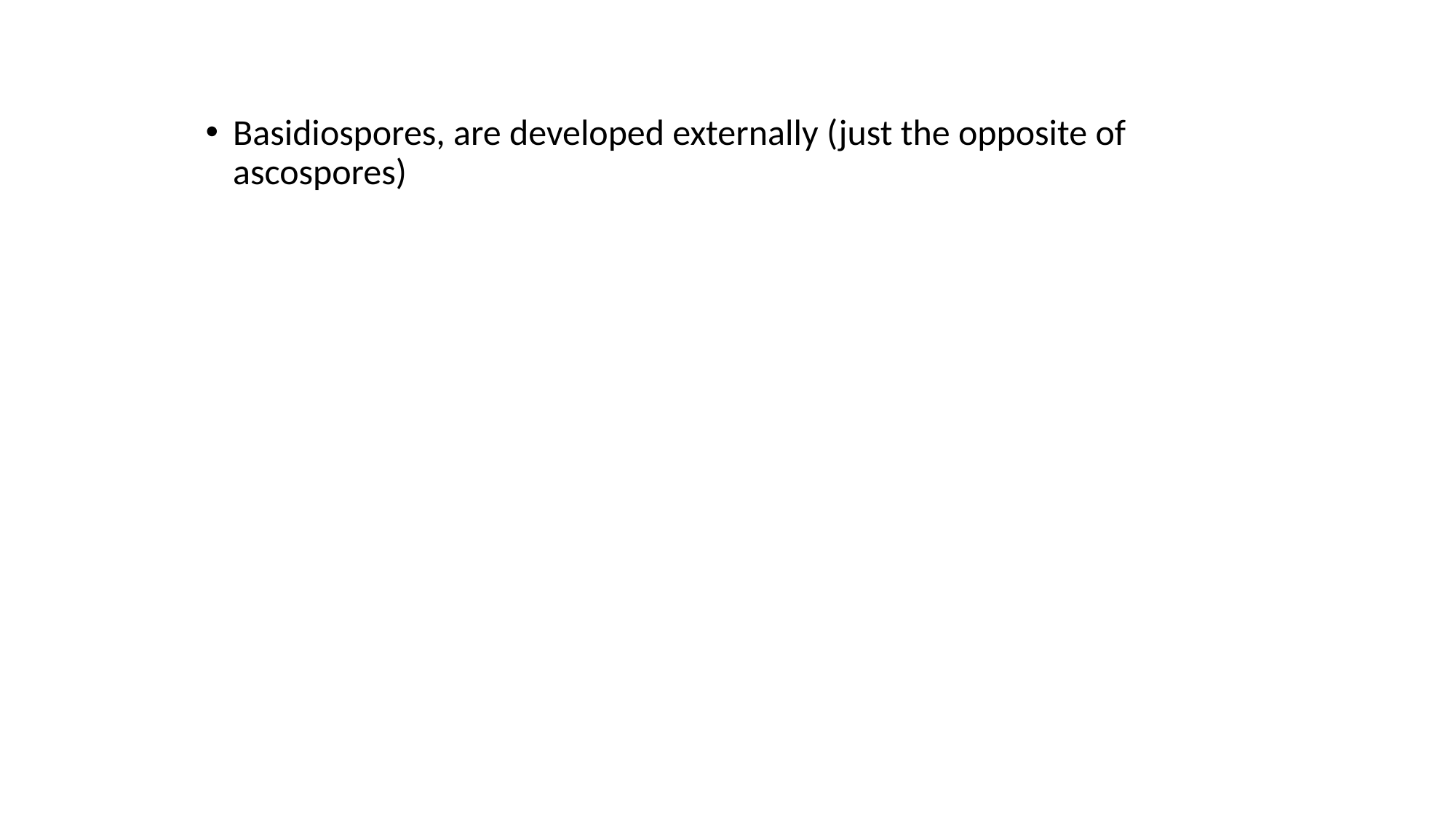

Basidiospores, are developed externally (just the opposite of ascospores)